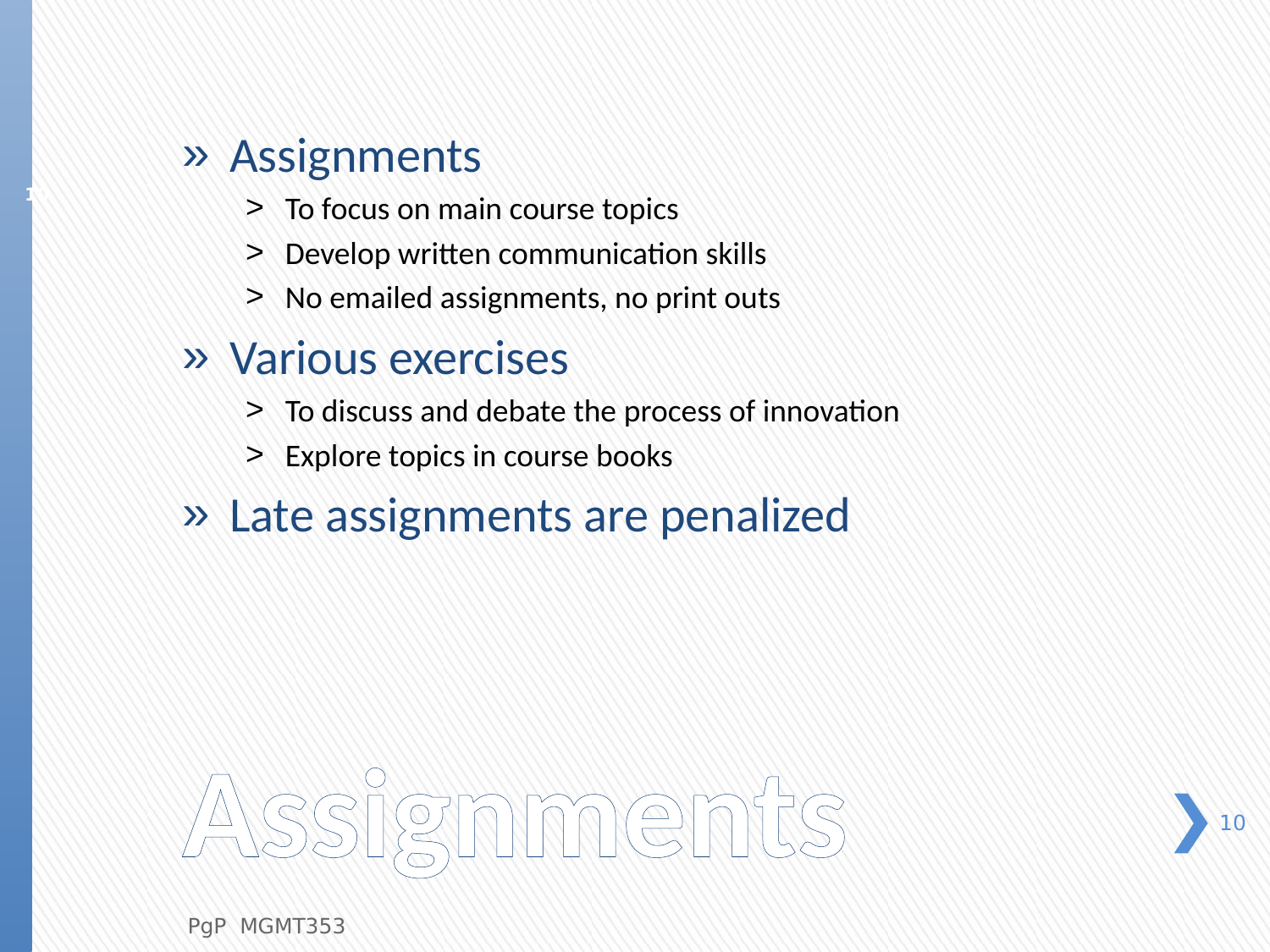

Assignments
To focus on main course topics
Develop written communication skills
No emailed assignments, no print outs
Various exercises
To discuss and debate the process of innovation
Explore topics in course books
Late assignments are penalized
10
# Assignments
10

PgP  MGMT353